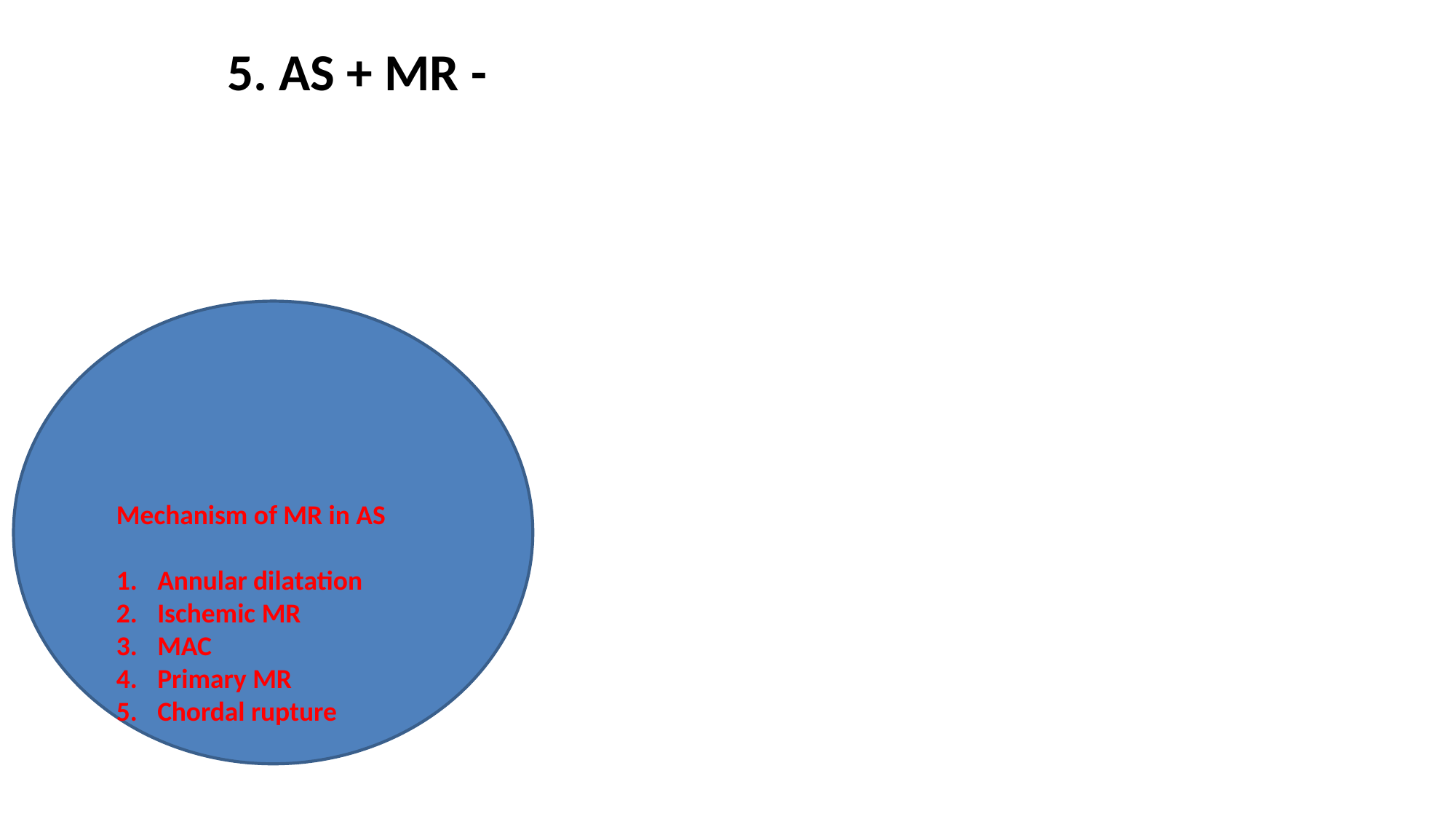

# 5. AS + MR - Worst hemodynamic combination.

Mechanism of MR in AS

Annular dilatation
Ischemic MR
MAC
Primary MR
Chordal rupture